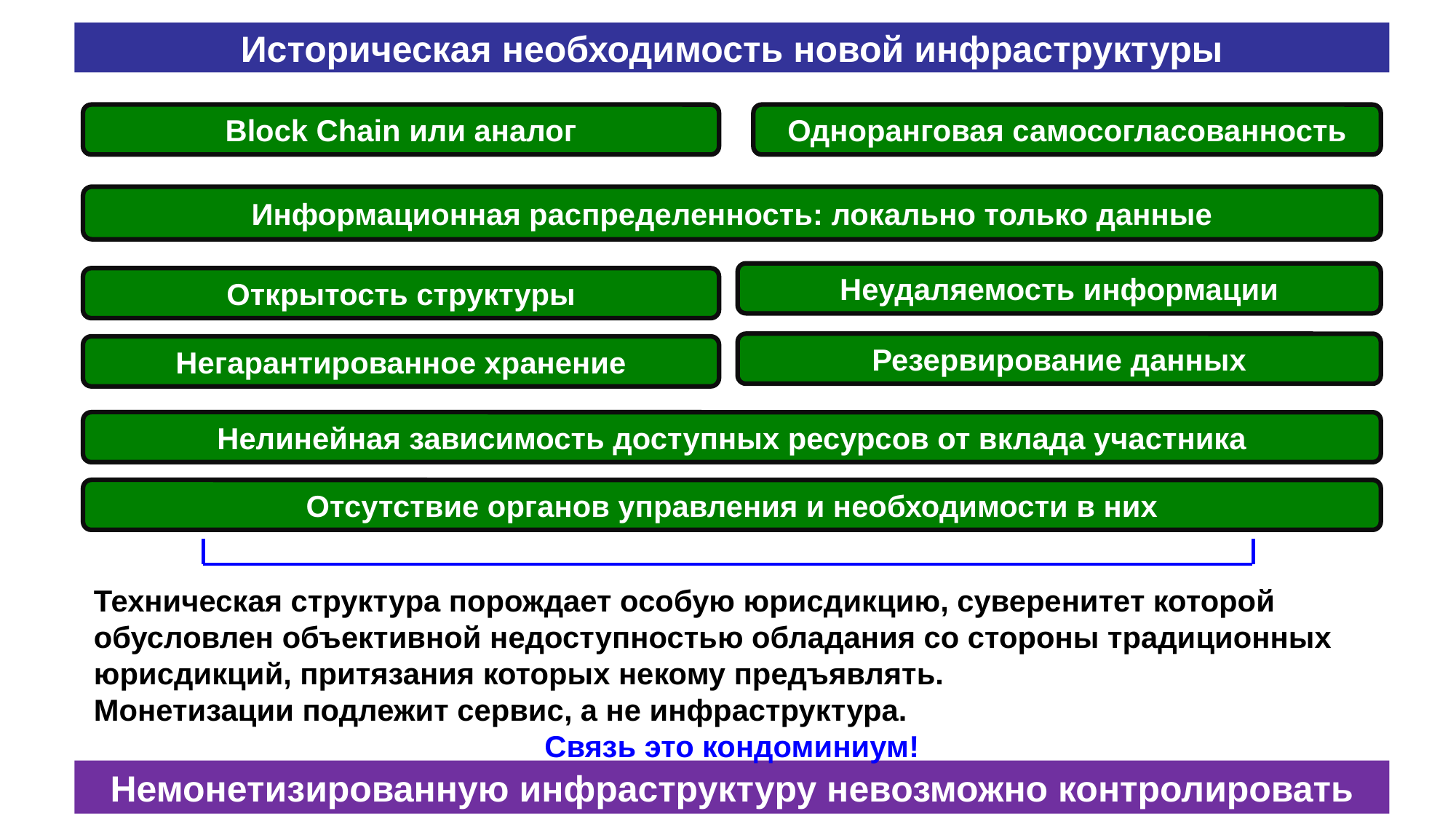

# Историческая необходимость новой инфраструктуры
Block Chain или аналог
Одноранговая самосогласованность
Информационная распределенность: локально только данные
Неудаляемость информации
Открытость структуры
Резервирование данных
Негарантированное хранение
Нелинейная зависимость доступных ресурсов от вклада участника
Отсутствие органов управления и необходимости в них
Техническая структура порождает особую юрисдикцию, суверенитет которой обусловлен объективной недоступностью обладания со стороны традиционных юрисдикций, притязания которых некому предъявлять.
Монетизации подлежит сервис, а не инфраструктура.
Связь это кондоминиум!
Немонетизированную инфраструктуру невозможно контролировать